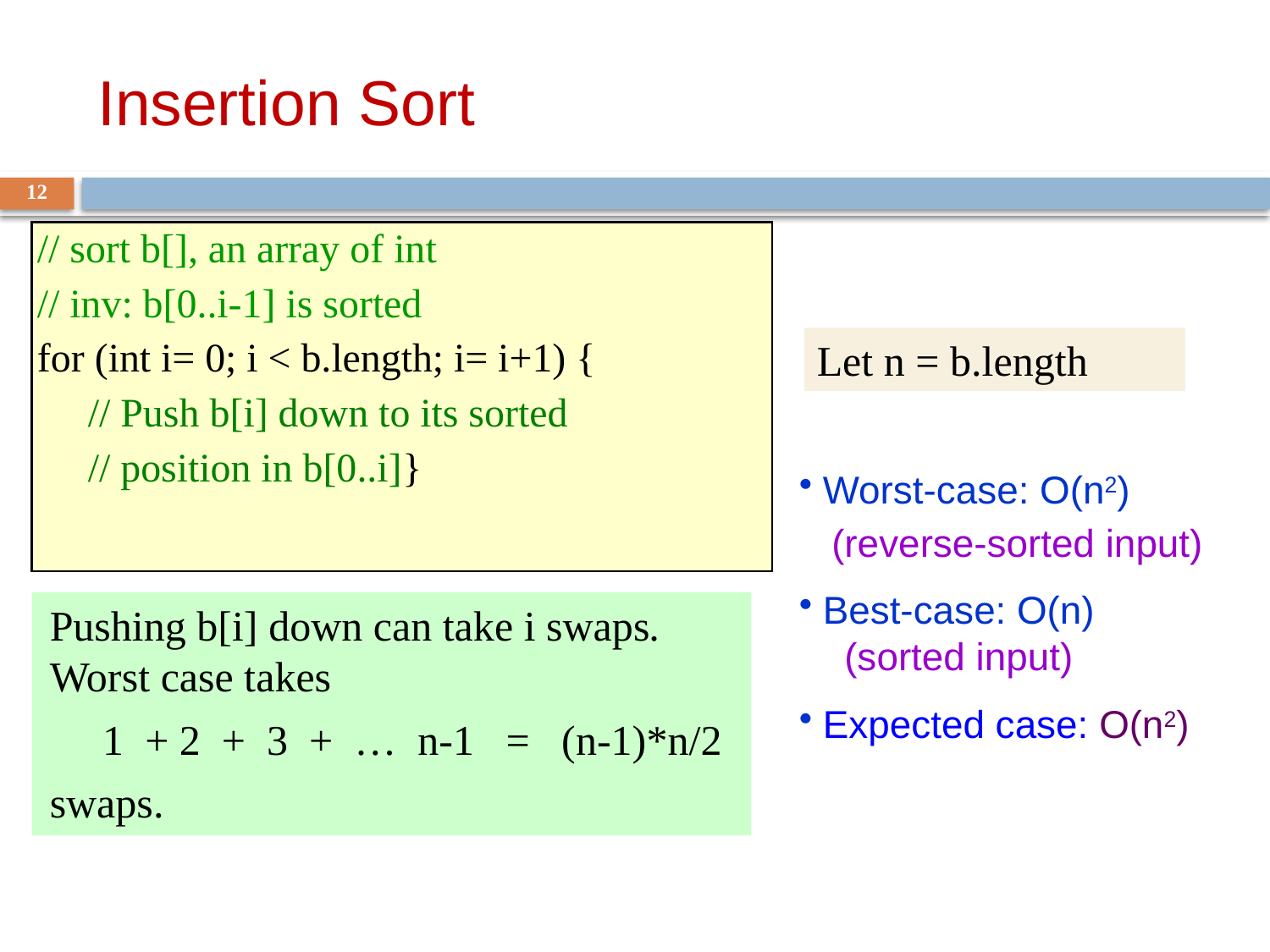

# Insertion Sort
12
// sort b[], an array of int
// inv: b[0..i-1] is sorted
for (int i= 0; i < b.length; i= i+1) {
     // Push b[i] down to its sorted
     // position in b[0..i]}
Let n = b.length
Worst-case: O(n2)
   (reverse-sorted input)
Best-case: O(n)
  (sorted input)
Expected case: O(n2)
Pushing b[i] down can take i swaps. Worst case takes
     1  + 2  +  3  +  …  n-1   =   (n-1)*n/2
swaps.